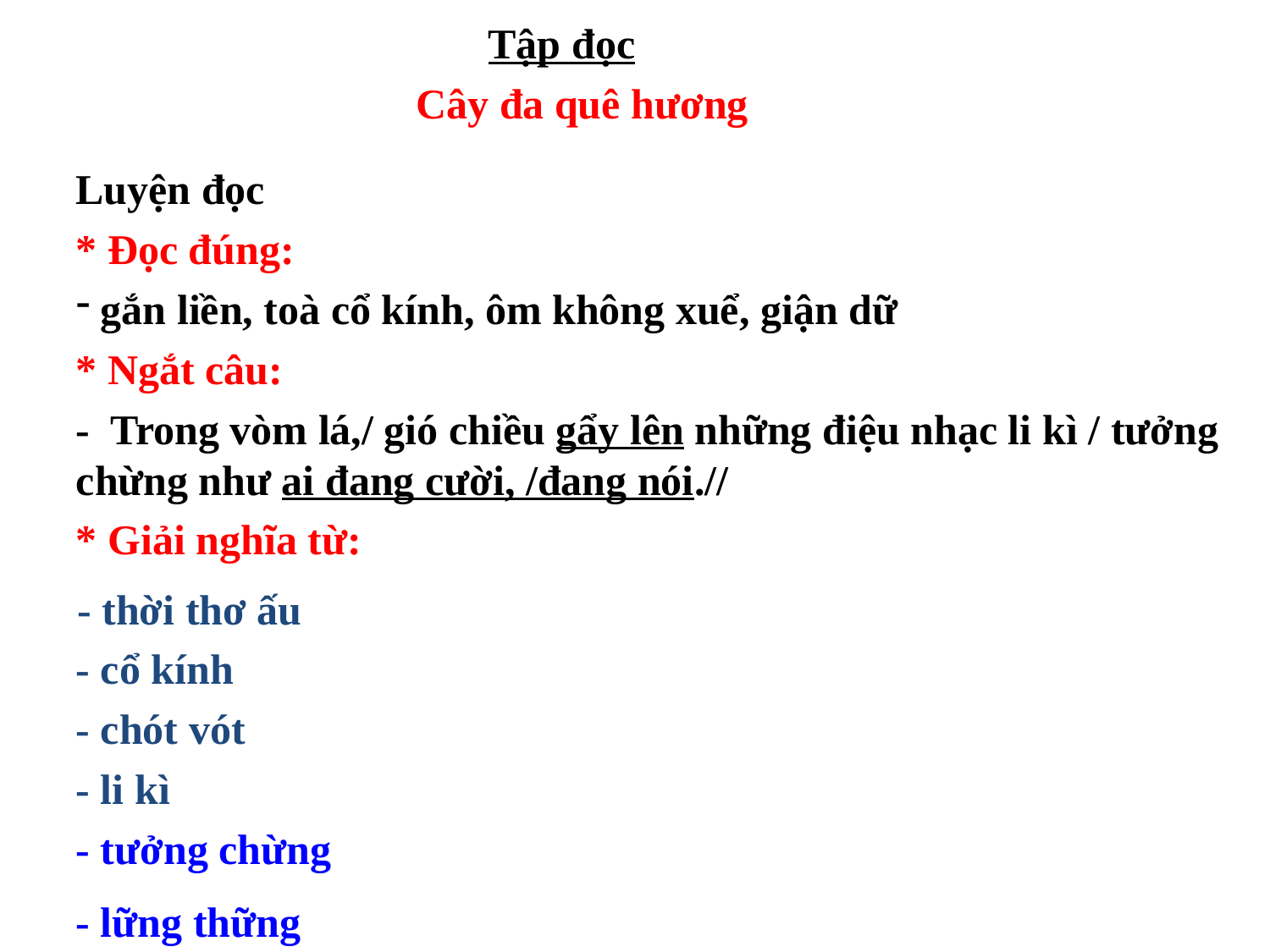

Tập đọc
Cây đa quê hương
Luyện đọc
* Đọc đúng:
 gắn liền, toà cổ kính, ôm không xuể, giận dữ
* Ngắt câu:
-  Trong vòm lá,/ gió chiều gẩy lên những điệu nhạc li kì / tưởng chừng như ai đang cười, /đang nói.//
* Giải nghĩa từ:
- thời thơ ấu
- cổ kính
- chót vót
- li kì
- tưởng chừng
- lững thững